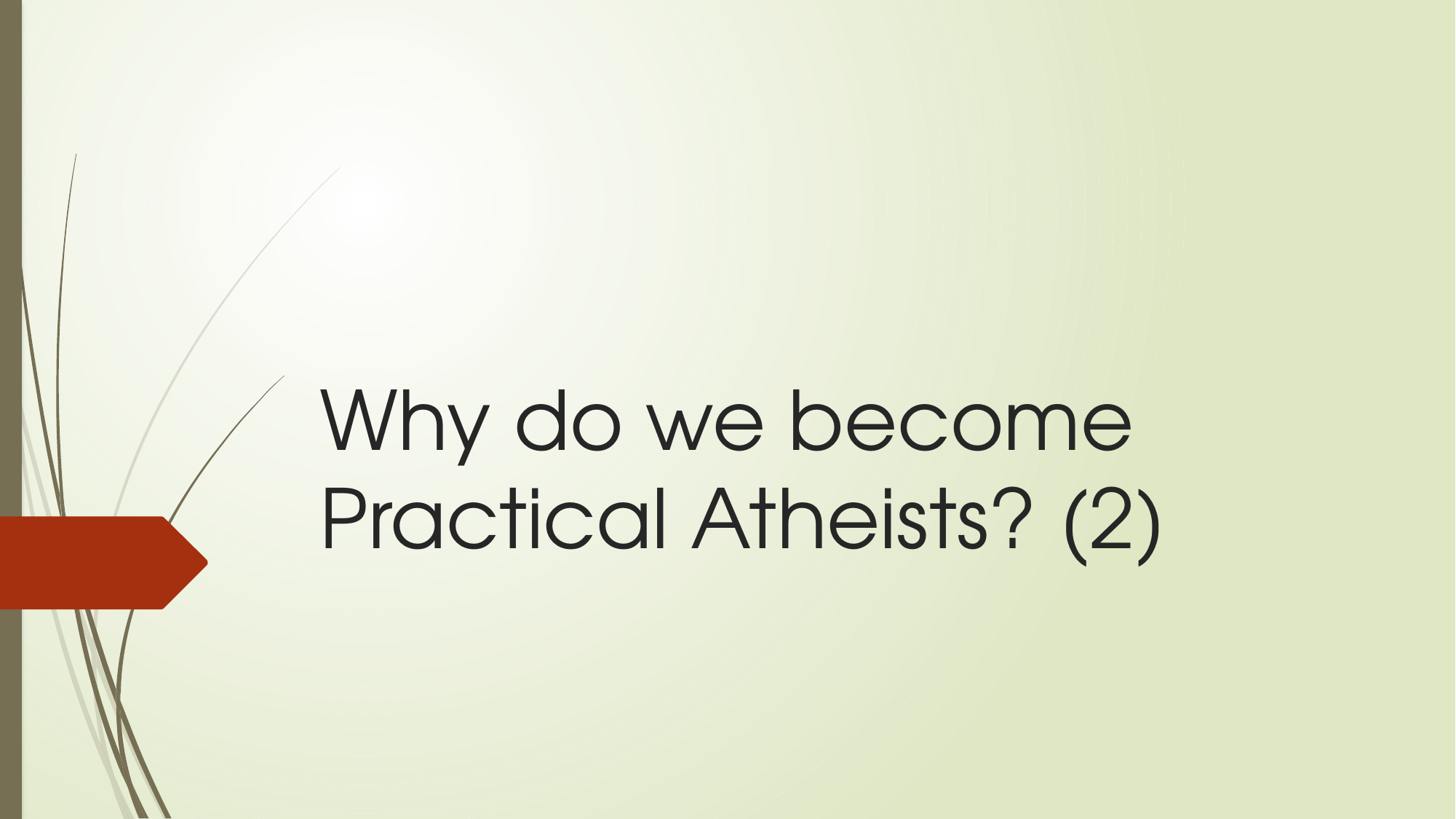

# Why do we become Practical Atheists? (2)